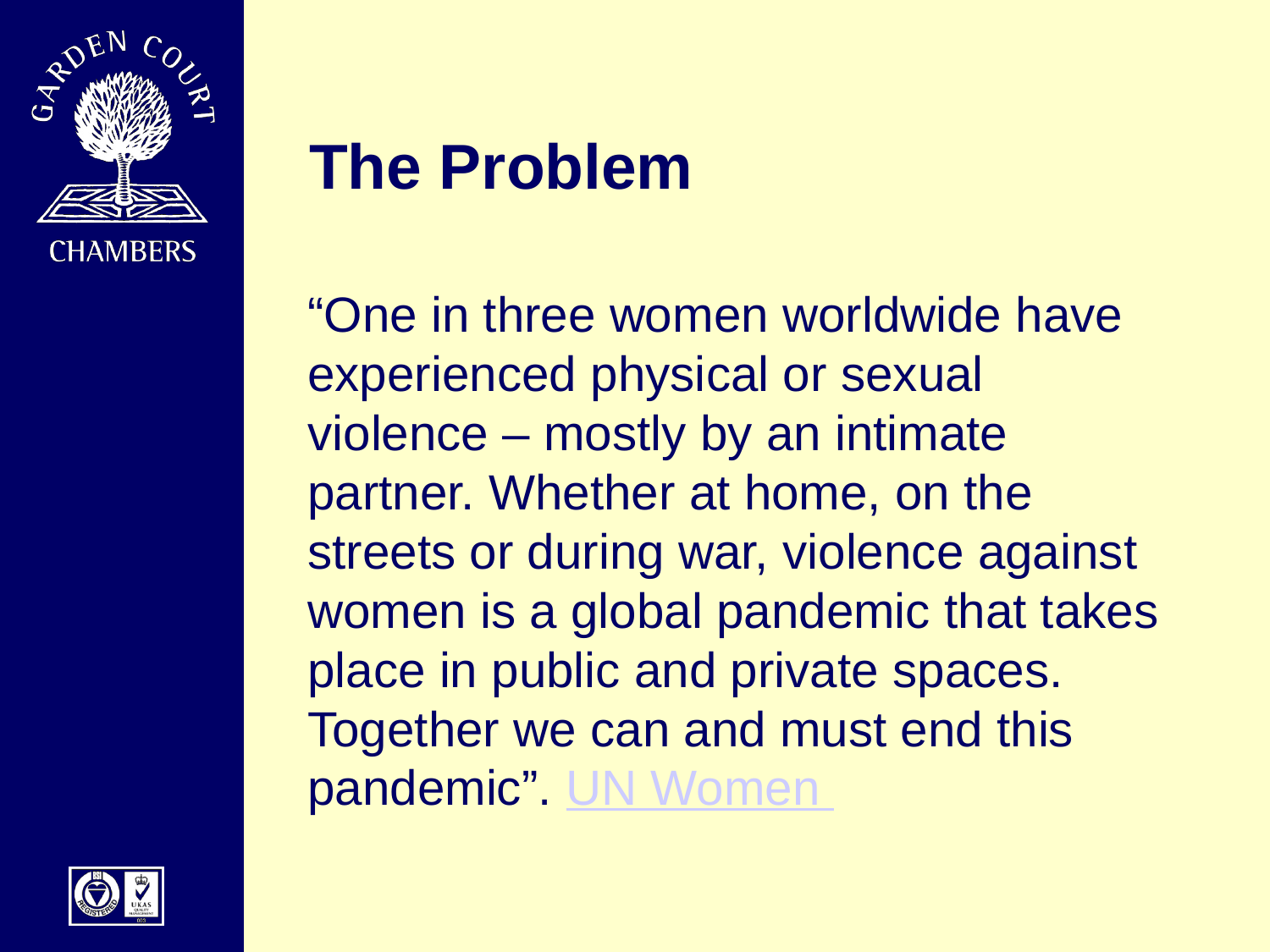

# The Problem
“One in three women worldwide have experienced physical or sexual violence – mostly by an intimate partner. Whether at home, on the streets or during war, violence against women is a global pandemic that takes place in public and private spaces. Together we can and must end this pandemic”. UN Women